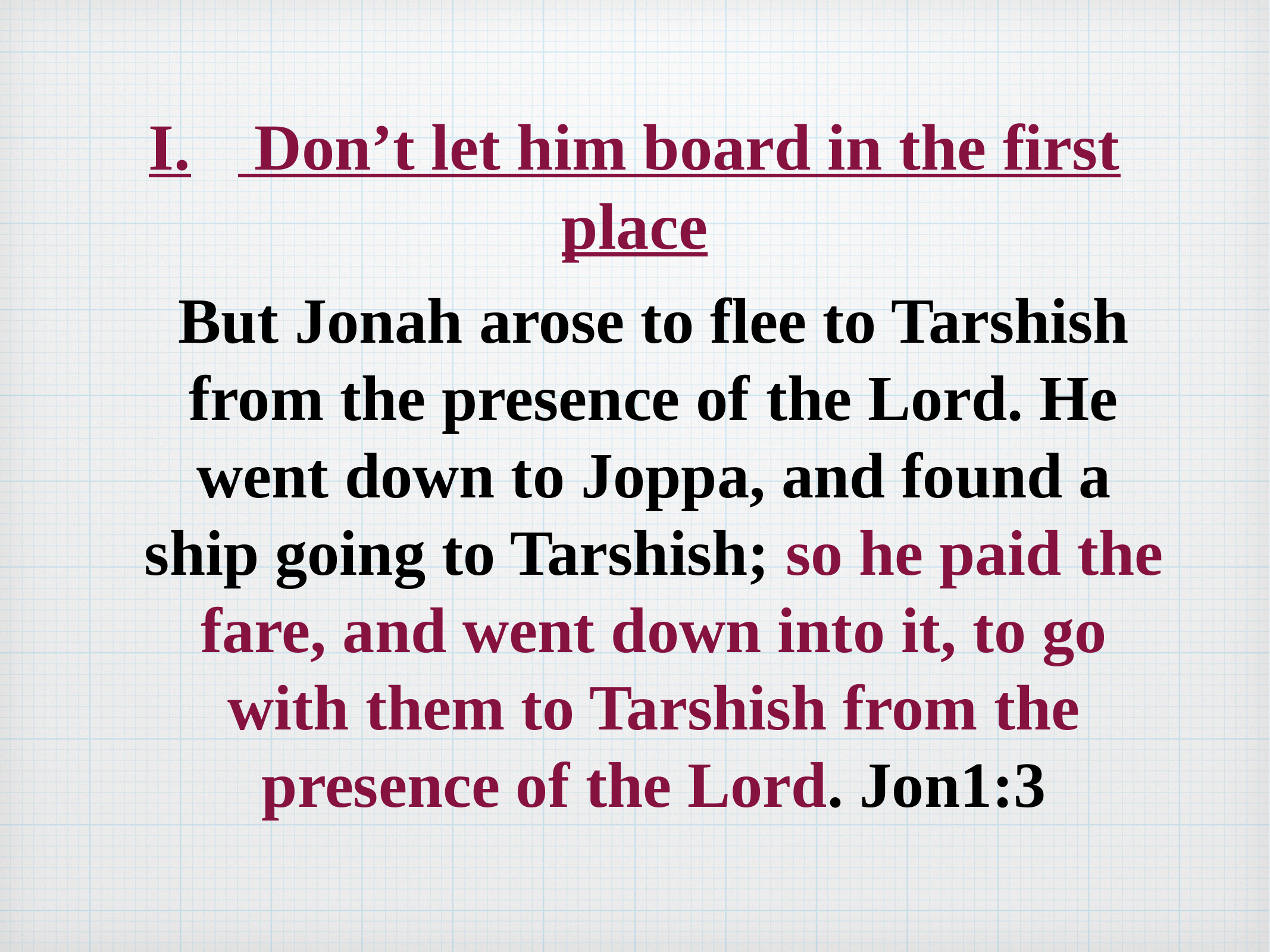

# I.	 Don’t let him board in the first place
But Jonah arose to flee to Tarshish from the presence of the Lord. He went down to Joppa, and found a ship going to Tarshish; so he paid the fare, and went down into it, to go with them to Tarshish from the presence of the Lord. Jon1:3